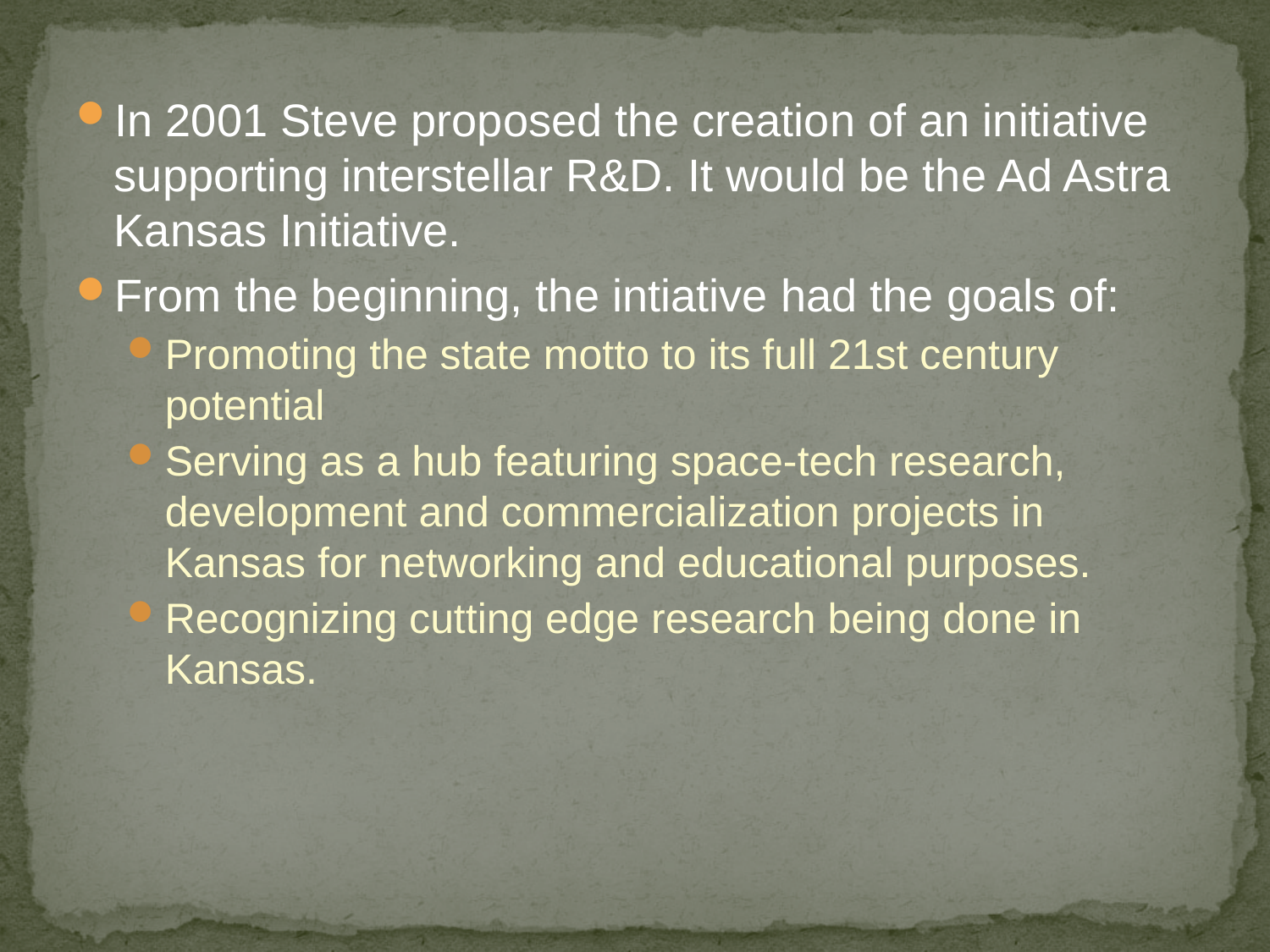

In 2001 Steve proposed the creation of an initiative supporting interstellar R&D. It would be the Ad Astra Kansas Initiative.
From the beginning, the intiative had the goals of:
Promoting the state motto to its full 21st century potential
Serving as a hub featuring space-tech research, development and commercialization projects in Kansas for networking and educational purposes.
Recognizing cutting edge research being done in Kansas.